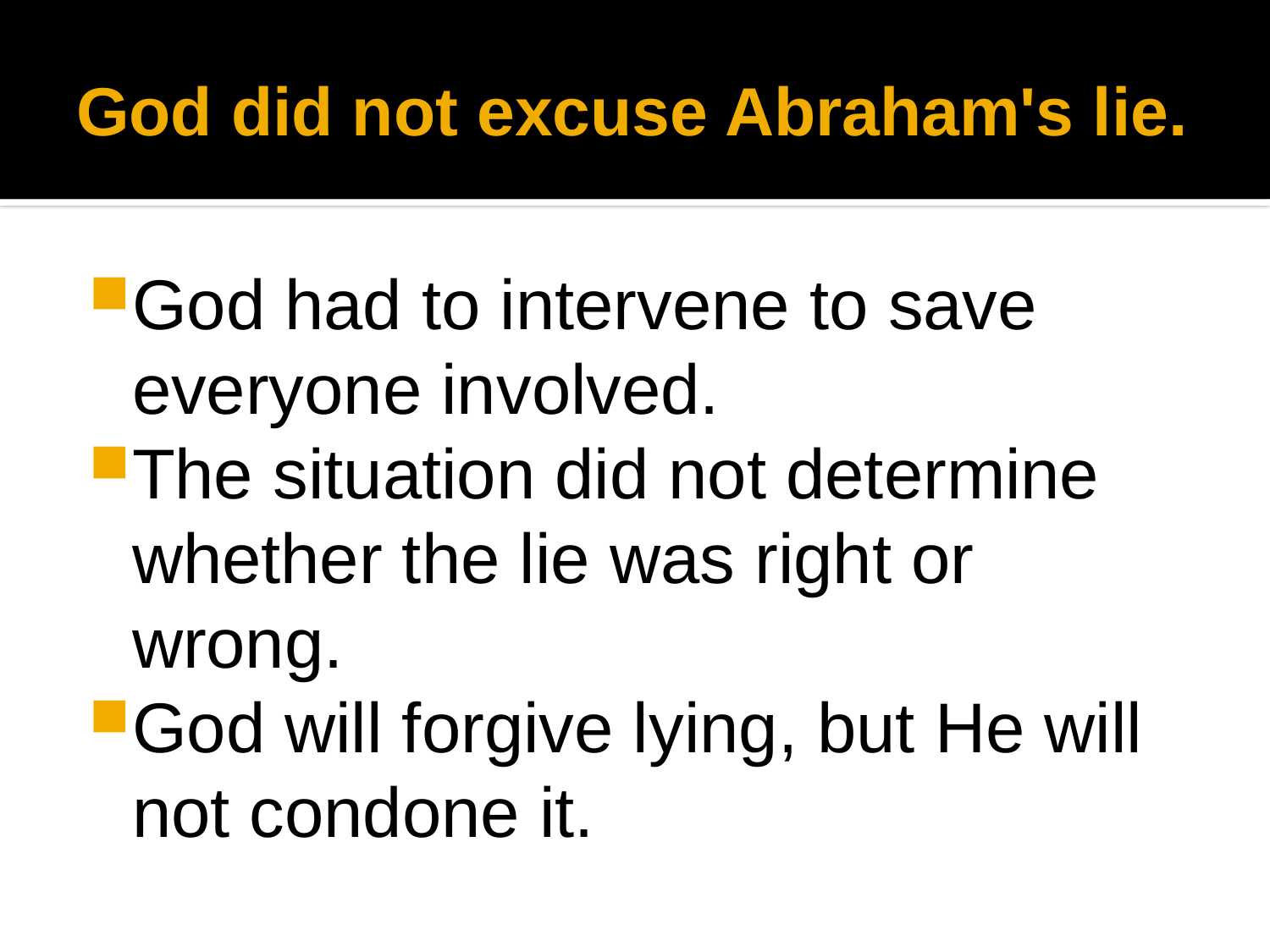

# God did not excuse Abraham's lie.
God had to intervene to save everyone involved.
The situation did not determine whether the lie was right or wrong.
God will forgive lying, but He will not condone it.